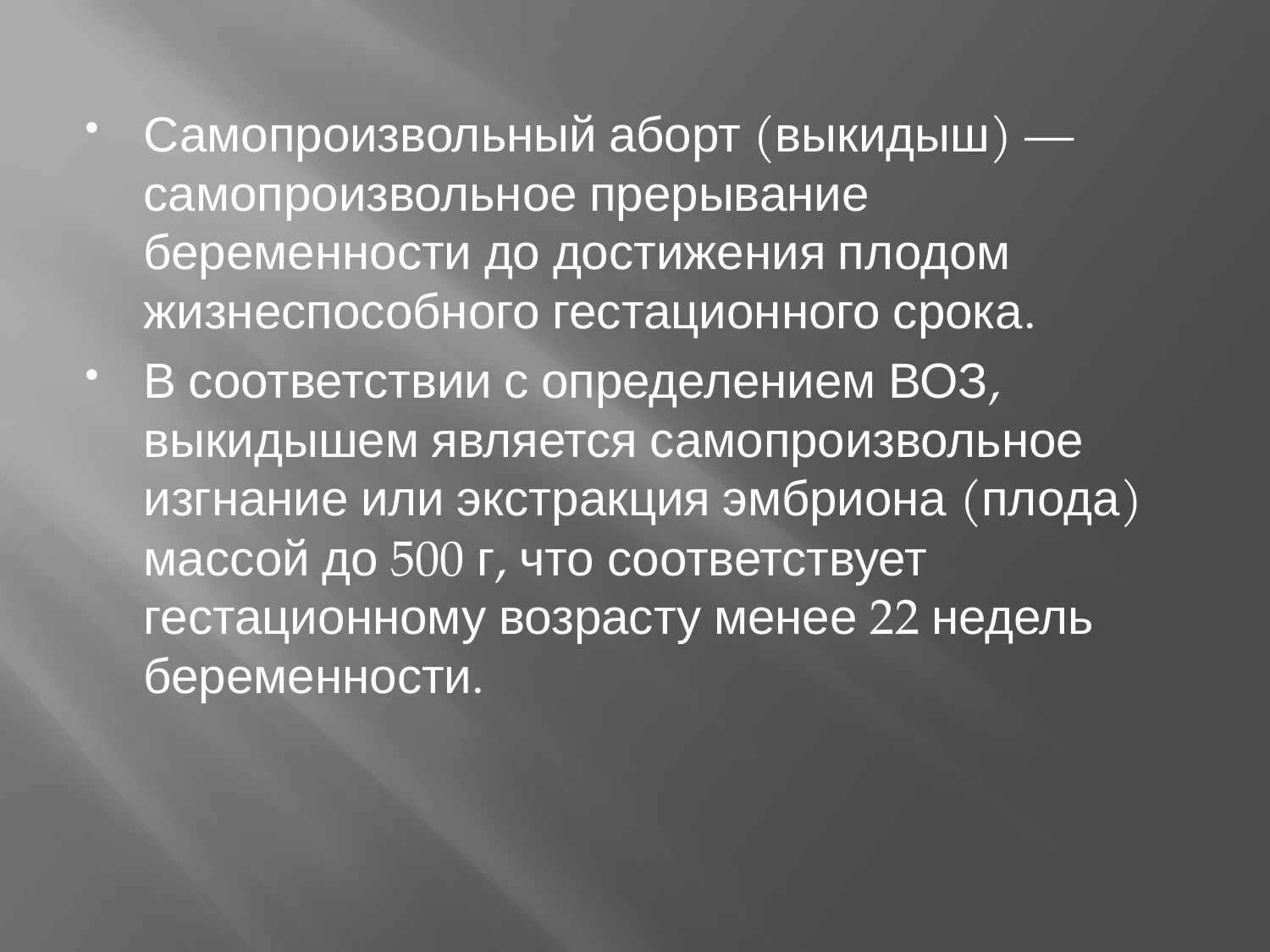

#
Самопроизвольный аборт (выкидыш) — самопроизвольное прерывание беременности до достижения плодом жизнеспособного гестационного срока.
В соответствии с определением ВОЗ, выкидышем является самопроизвольное изгнание или экстракция эмбриона (плода) массой до 500 г, что соответствует гестационному возрасту менее 22 недель беременности.